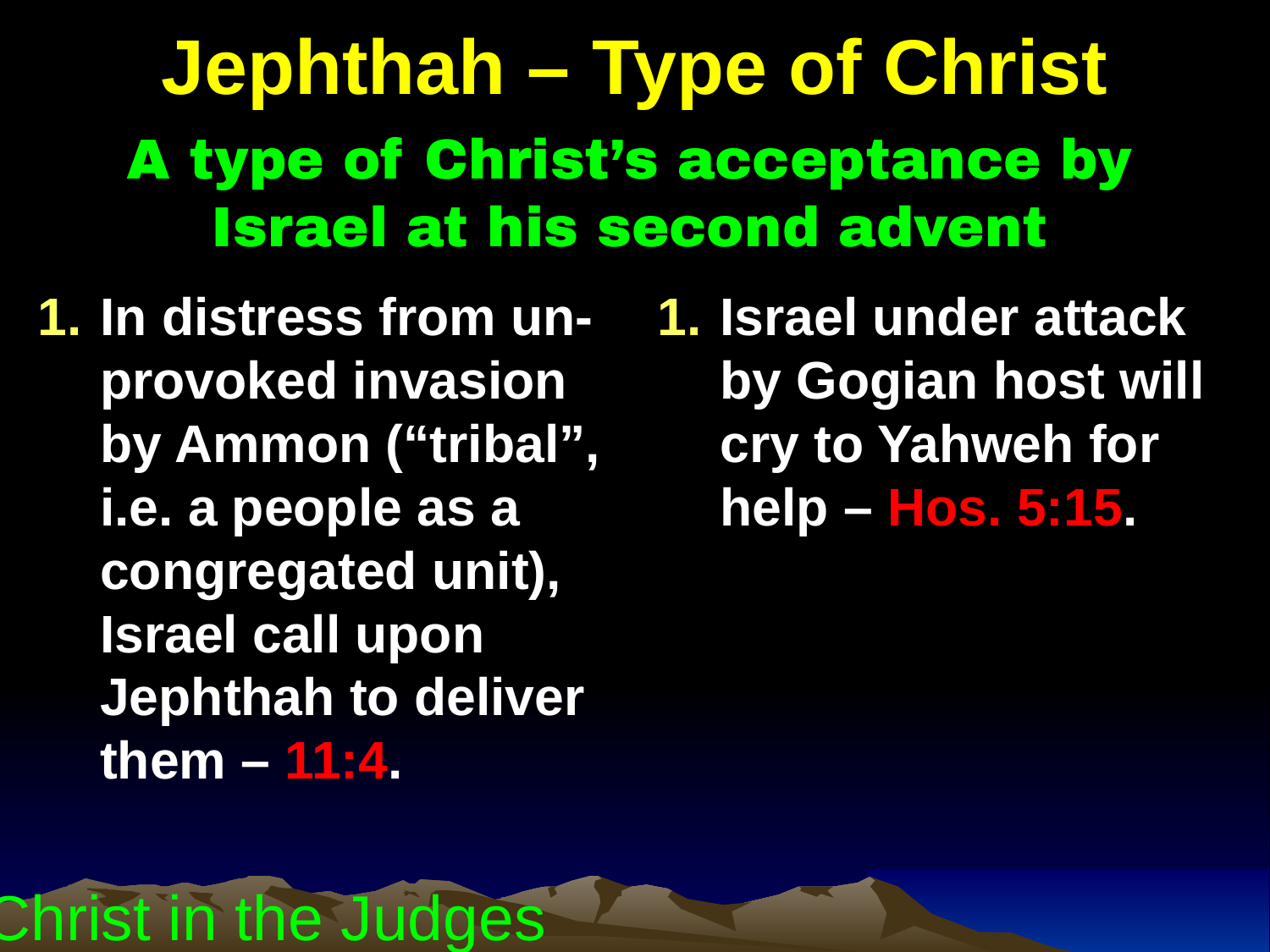

# Jephthah – Type of Christ
A type of Christ’s acceptance by Israel at his second advent
In distress from un-provoked invasion by Ammon (“tribal”, i.e. a people as a congregated unit), Israel call upon Jephthah to deliver them – 11:4.
Israel under attack by Gogian host will cry to Yahweh for help – Hos. 5:15.
Christ in the Judges